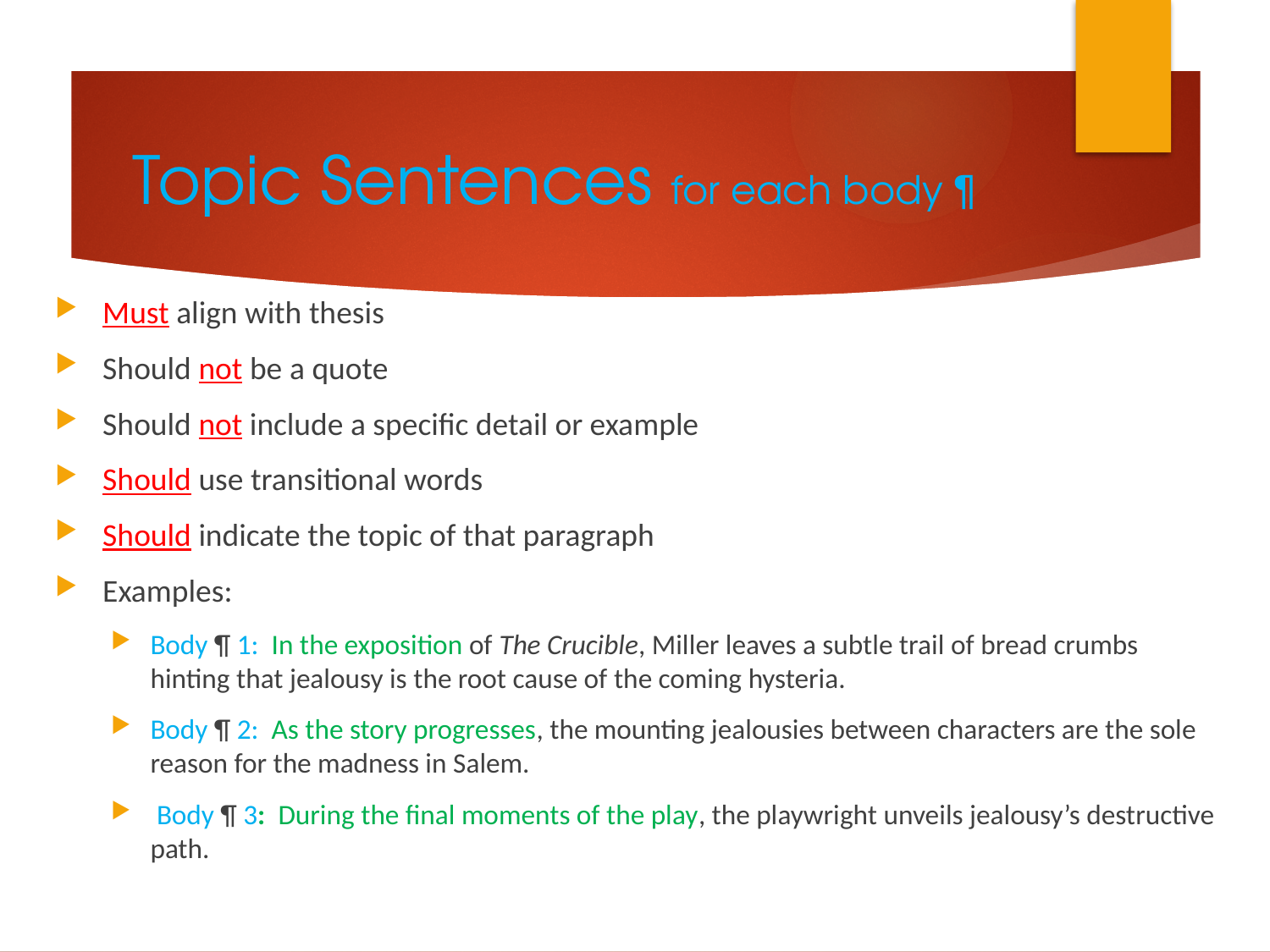

# Topic Sentences for each body ¶
Must align with thesis
Should not be a quote
Should not include a specific detail or example
Should use transitional words
Should indicate the topic of that paragraph
Examples:
Body ¶ 1:  In the exposition of The Crucible, Miller leaves a subtle trail of bread crumbs hinting that jealousy is the root cause of the coming hysteria.
Body ¶ 2:  As the story progresses, the mounting jealousies between characters are the sole reason for the madness in Salem.
 Body ¶ 3:  During the final moments of the play, the playwright unveils jealousy’s destructive path.